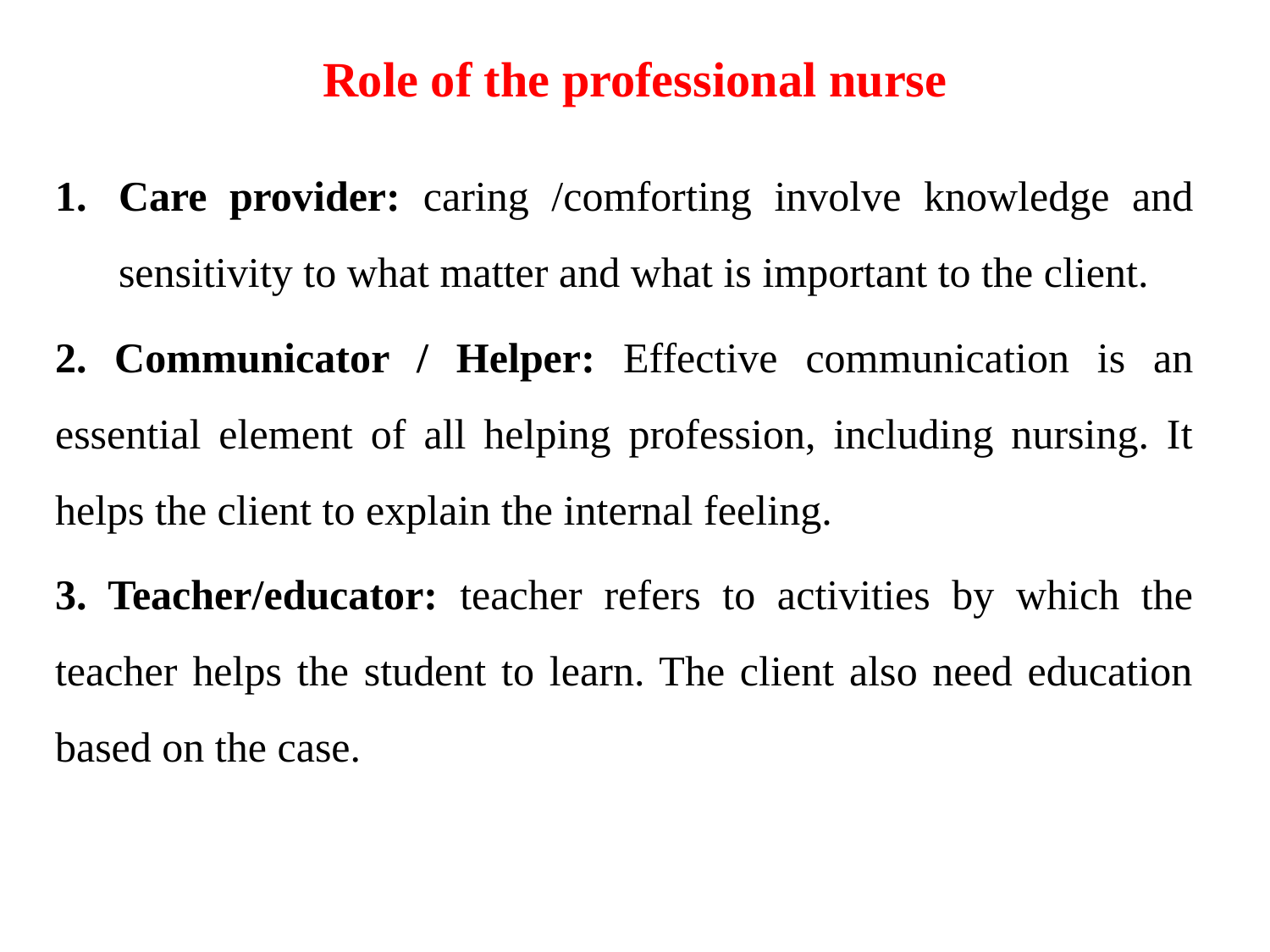

# Role of the professional nurse
Care provider: caring /comforting involve knowledge and sensitivity to what matter and what is important to the client.
2. Communicator / Helper: Effective communication is an essential element of all helping profession, including nursing. It helps the client to explain the internal feeling.
3. Teacher/educator: teacher refers to activities by which the teacher helps the student to learn. The client also need education based on the case.